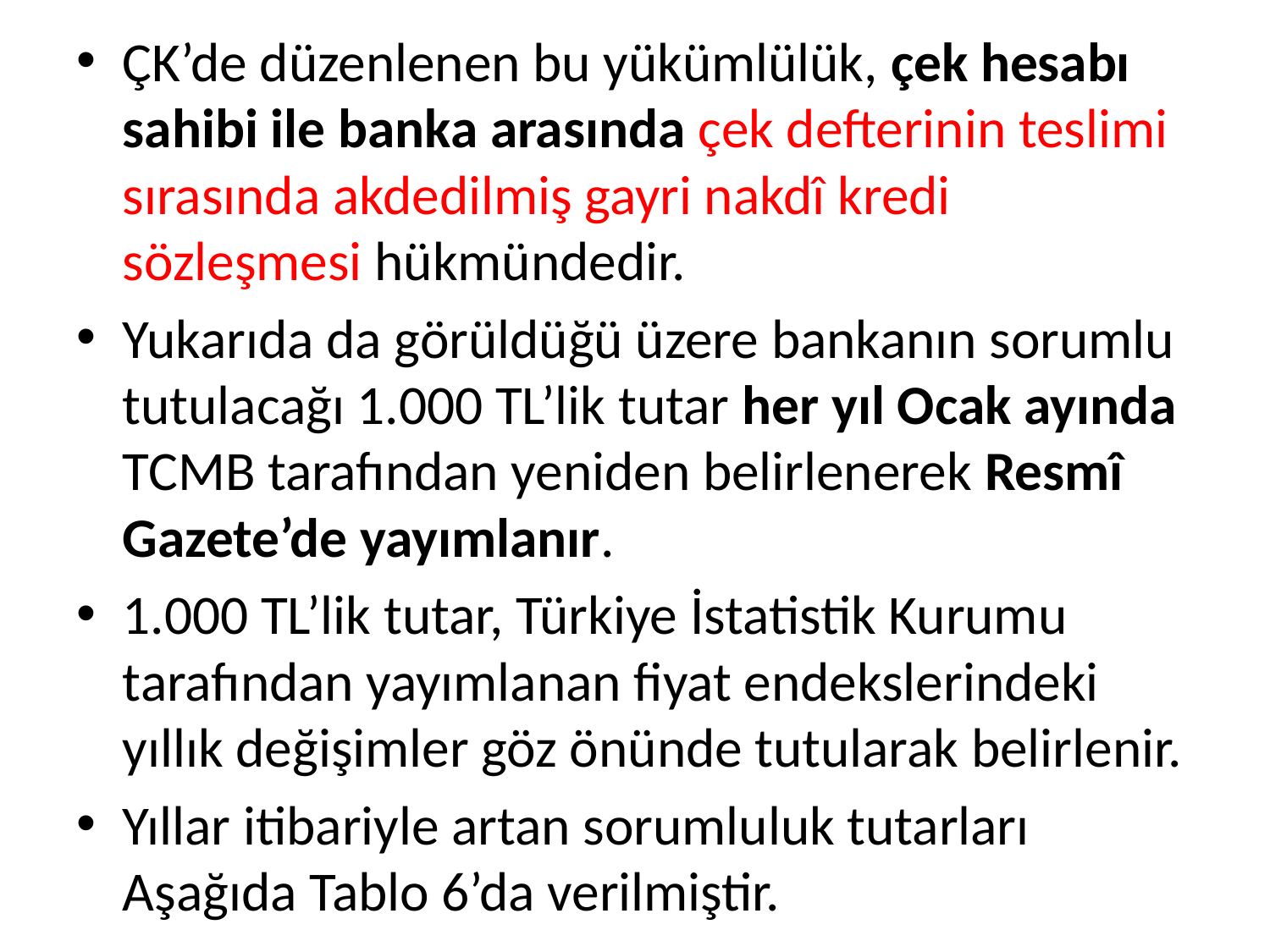

ÇK’de düzenlenen bu yükümlülük, çek hesabı sahibi ile banka arasında çek defterinin teslimi sırasında akdedilmiş gayri nakdî kredi sözleşmesi hükmündedir.
Yukarıda da görüldüğü üzere bankanın sorumlu tutulacağı 1.000 TL’lik tutar her yıl Ocak ayında TCMB tarafından yeniden belirlenerek Resmî Gazete’de yayımlanır.
1.000 TL’lik tutar, Türkiye İstatistik Kurumu tarafından yayımlanan fiyat endekslerindeki yıllık değişimler göz önünde tutularak belirlenir.
Yıllar itibariyle artan sorumluluk tutarları Aşağıda Tablo 6’da verilmiştir.